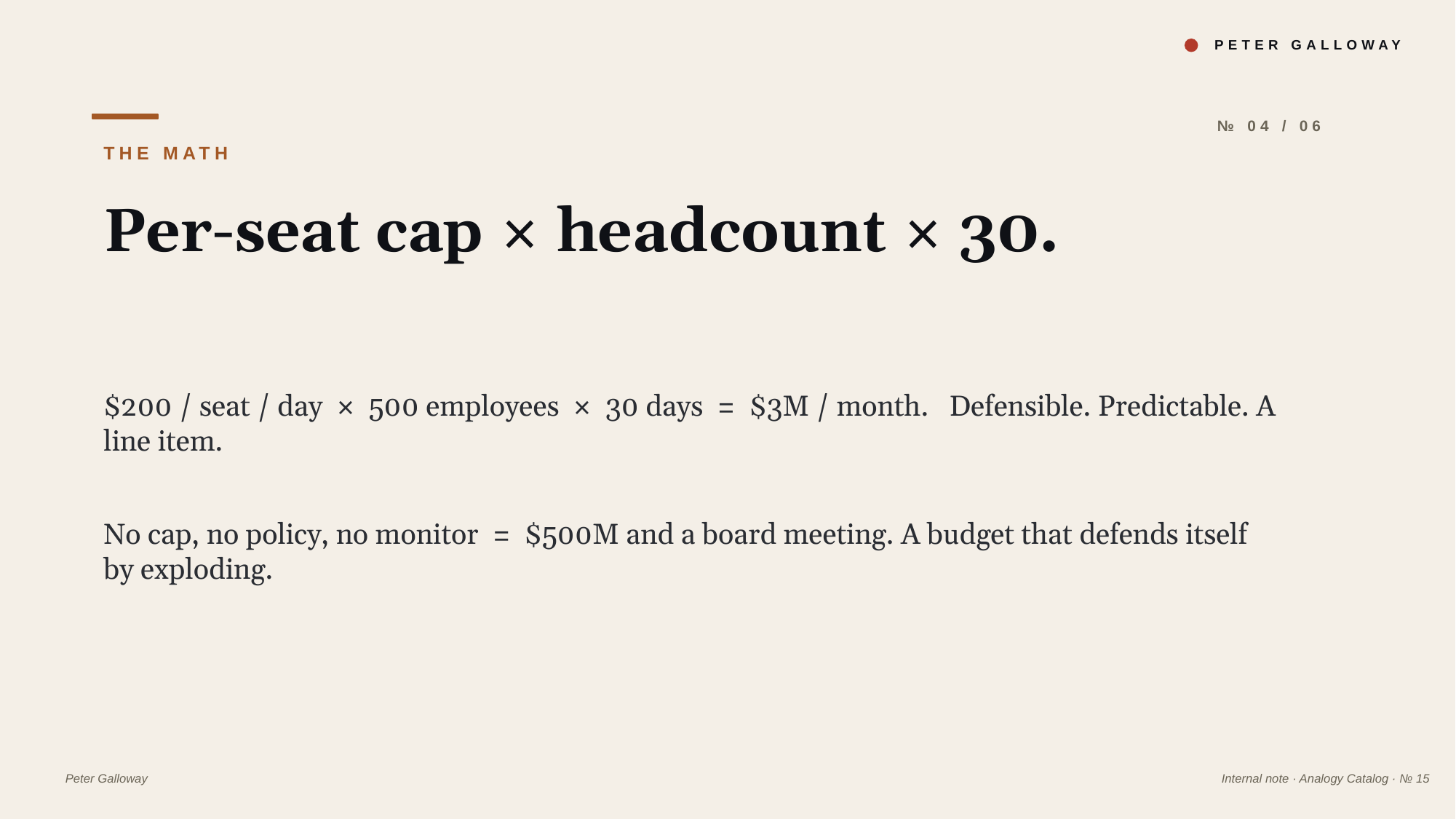

PETER GALLOWAY

№ 04 / 06

THE MATH
Per-seat cap × headcount × 30.
$200 / seat / day  ×  500 employees  ×  30 days  =  $3M / month.   Defensible. Predictable. A line item.

No cap, no policy, no monitor  =  $500M and a board meeting. A budget that defends itself by exploding.
Peter Galloway
Internal note · Analogy Catalog · № 15